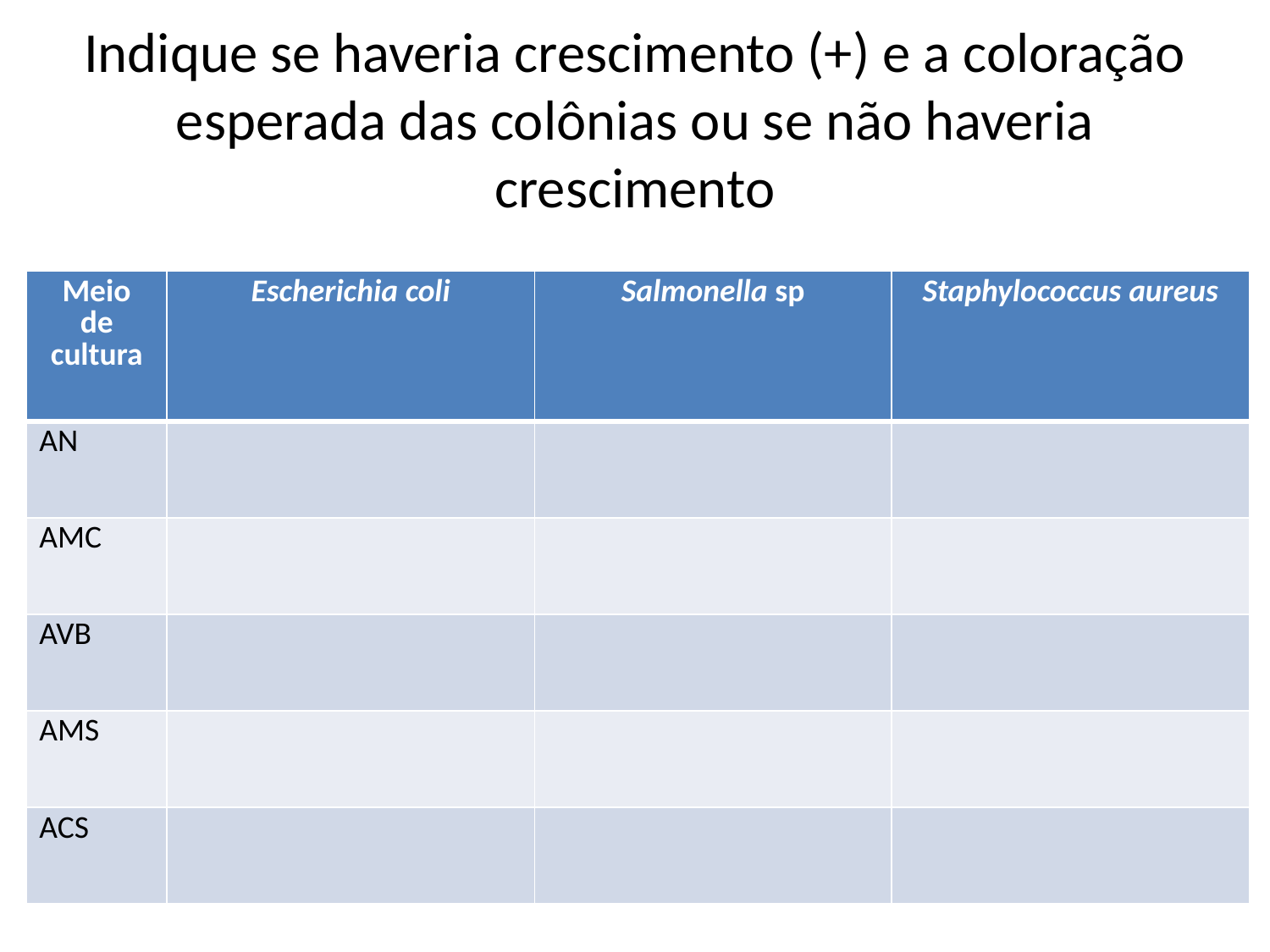

# Indique se haveria crescimento (+) e a coloração esperada das colônias ou se não haveria crescimento
| Meio de cultura | Escherichia coli | Salmonella sp | Staphylococcus aureus |
| --- | --- | --- | --- |
| AN |  |  |  |
| AMC |  |  |  |
| AVB |  |  |  |
| AMS |  |  |  |
| ACS |  |  |  |